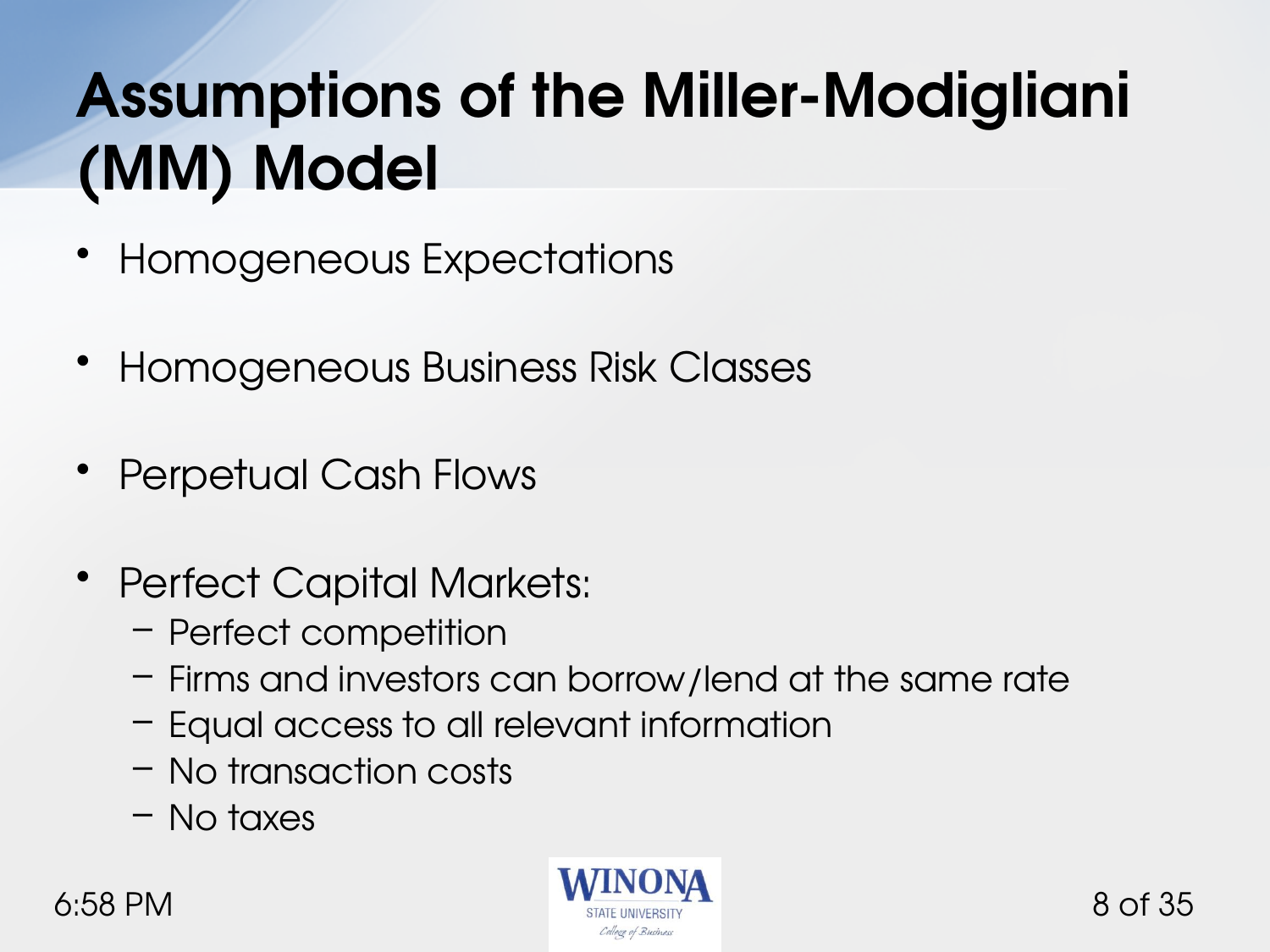

# Assumptions of the Miller-Modigliani (MM) Model
Homogeneous Expectations

Homogeneous Business Risk Classes

Perpetual Cash Flows

Perfect Capital Markets:
Perfect competition
Firms and investors can borrow/lend at the same rate
Equal access to all relevant information
No transaction costs
No taxes